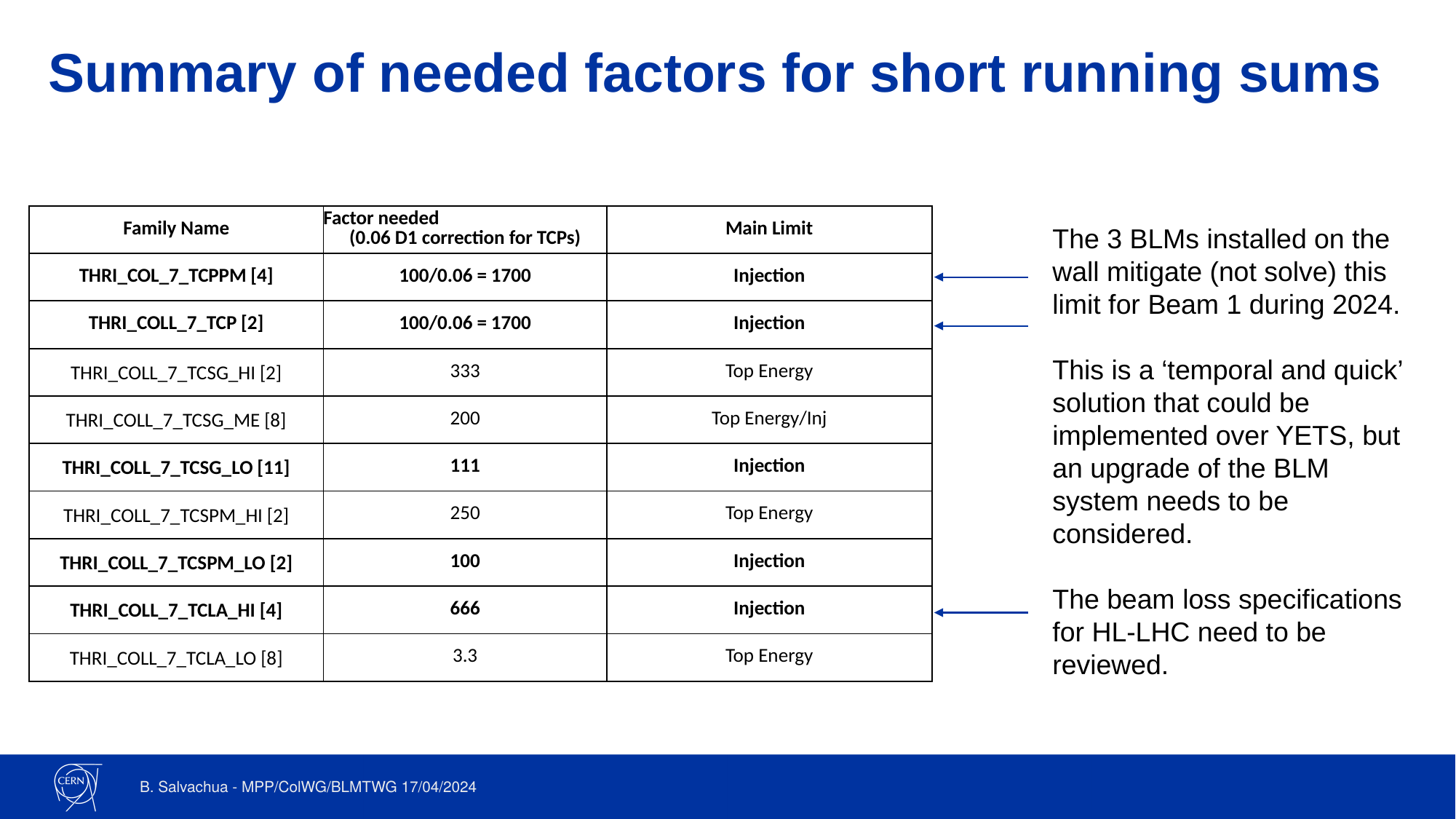

# Summary of needed factors for short running sums
| Family Name | Factor needed (0.06 D1 correction for TCPs) | Main Limit |
| --- | --- | --- |
| THRI\_COL\_7\_TCPPM [4] | 100/0.06 = 1700 | Injection |
| THRI\_COLL\_7\_TCP [2] | 100/0.06 = 1700 | Injection |
| THRI\_COLL\_7\_TCSG\_HI [2] | 333 | Top Energy |
| THRI\_COLL\_7\_TCSG\_ME [8] | 200 | Top Energy/Inj |
| THRI\_COLL\_7\_TCSG\_LO [11] | 111 | Injection |
| THRI\_COLL\_7\_TCSPM\_HI [2] | 250 | Top Energy |
| THRI\_COLL\_7\_TCSPM\_LO [2] | 100 | Injection |
| THRI\_COLL\_7\_TCLA\_HI [4] | 666 | Injection |
| THRI\_COLL\_7\_TCLA\_LO [8] | 3.3 | Top Energy |
The 3 BLMs installed on the wall mitigate (not solve) this limit for Beam 1 during 2024.

This is a ‘temporal and quick’ solution that could be implemented over YETS, but an upgrade of the BLM system needs to be considered.

The beam loss specifications for HL-LHC need to be reviewed.

19